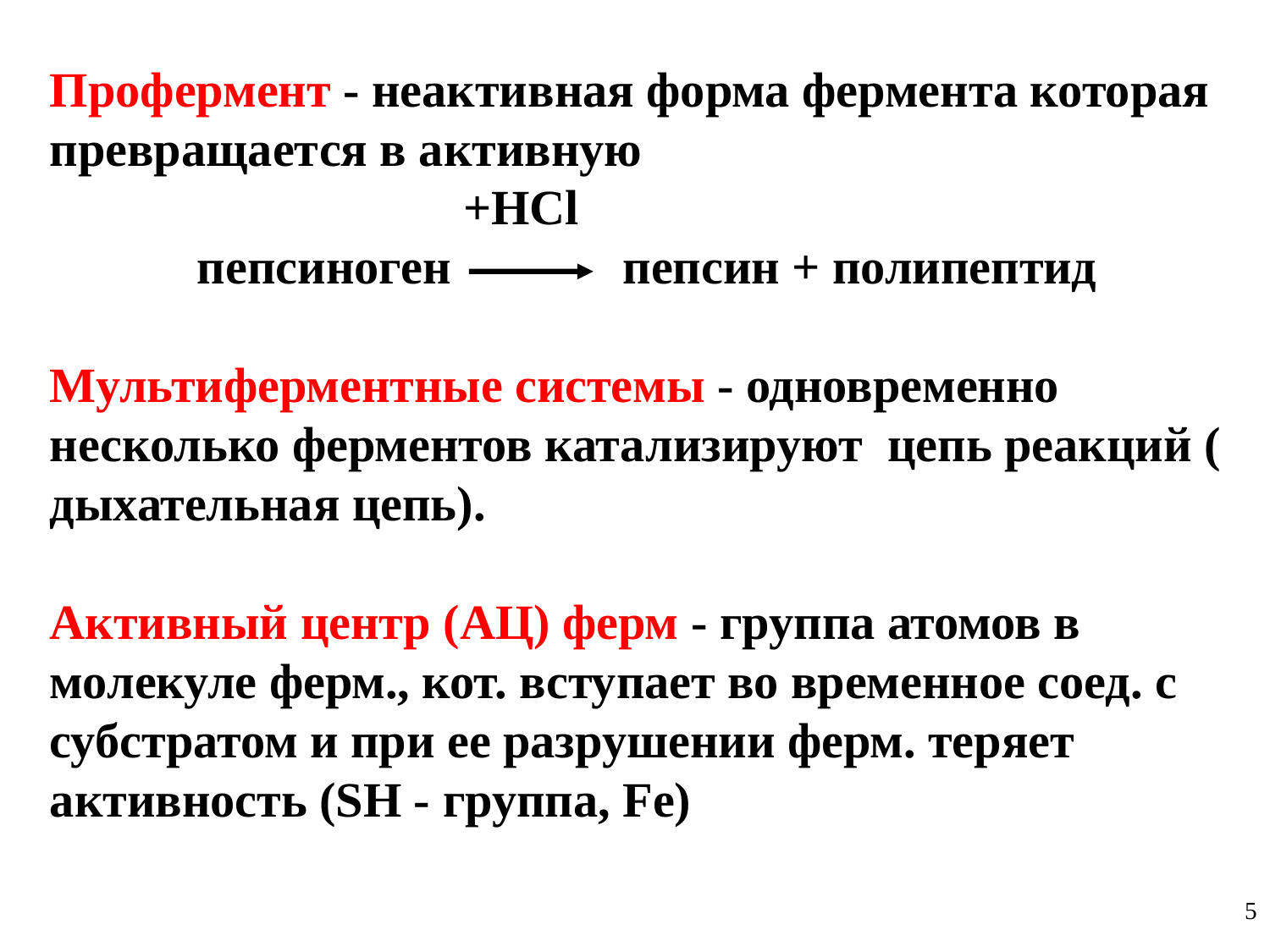

Профермент - неактивная форма фермента которая превращается в активную
		             +НCl
            пепсиноген              пепсин + полипептид

Мультиферментные системы - одновременно несколько ферментов катализируют  цепь реакций ( дыхательная цепь).

Активный центр (АЦ) ферм - группа атомов в молекуле ферм., кот. вступает во временное соед. с субстратом и при ее разрушении ферм. теряет активность (SН - группа, Fе)

5